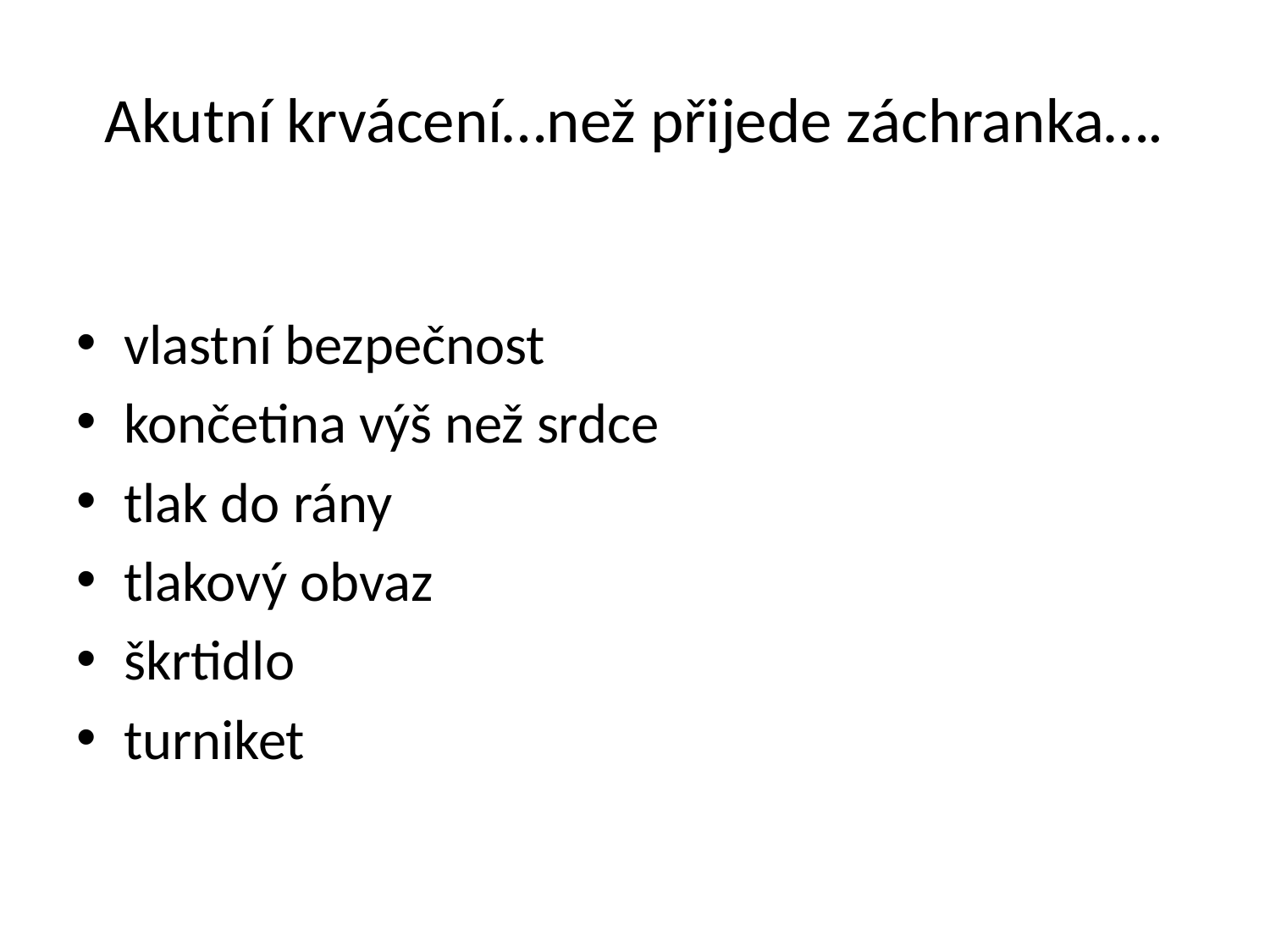

# Akutní krvácení…než přijede záchranka….

vlastní bezpečnost
končetina výš než srdce
tlak do rány
tlakový obvaz
škrtidlo
turniket